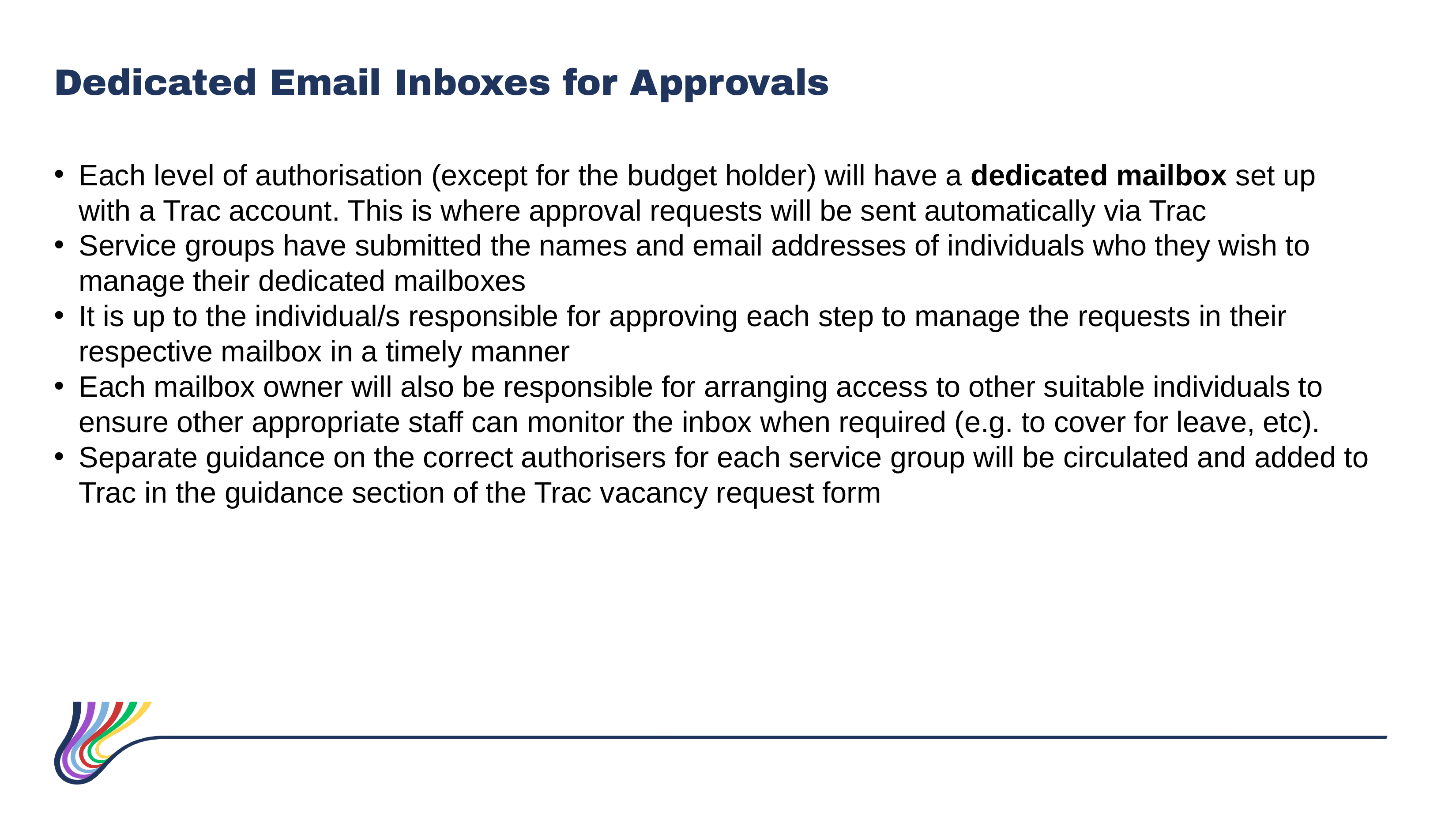

Dedicated Email Inboxes for Approvals
Each level of authorisation (except for the budget holder) will have a dedicated mailbox set up with a Trac account. This is where approval requests will be sent automatically via Trac
Service groups have submitted the names and email addresses of individuals who they wish to manage their dedicated mailboxes
It is up to the individual/s responsible for approving each step to manage the requests in their respective mailbox in a timely manner
Each mailbox owner will also be responsible for arranging access to other suitable individuals to ensure other appropriate staff can monitor the inbox when required (e.g. to cover for leave, etc).
Separate guidance on the correct authorisers for each service group will be circulated and added to Trac in the guidance section of the Trac vacancy request form